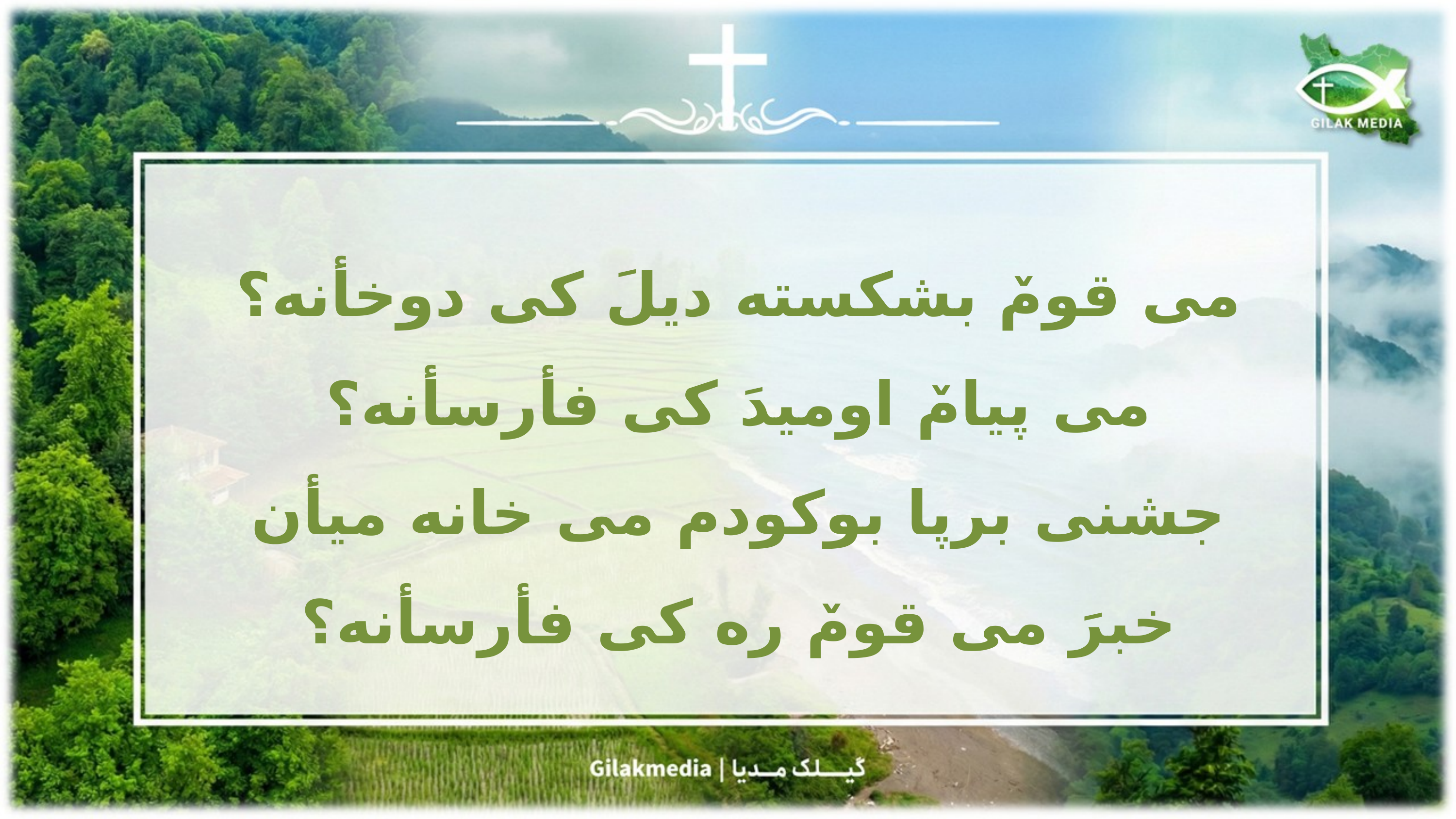

می قومٚ بشکسته دیلَ کی دوخأنه؟
می پیامٚ اومیدَ کی فأرسأنه؟
جشنی برپا بوکودم می خانه میأن
خبرَ می قومٚ ره کی فأرسأنه؟